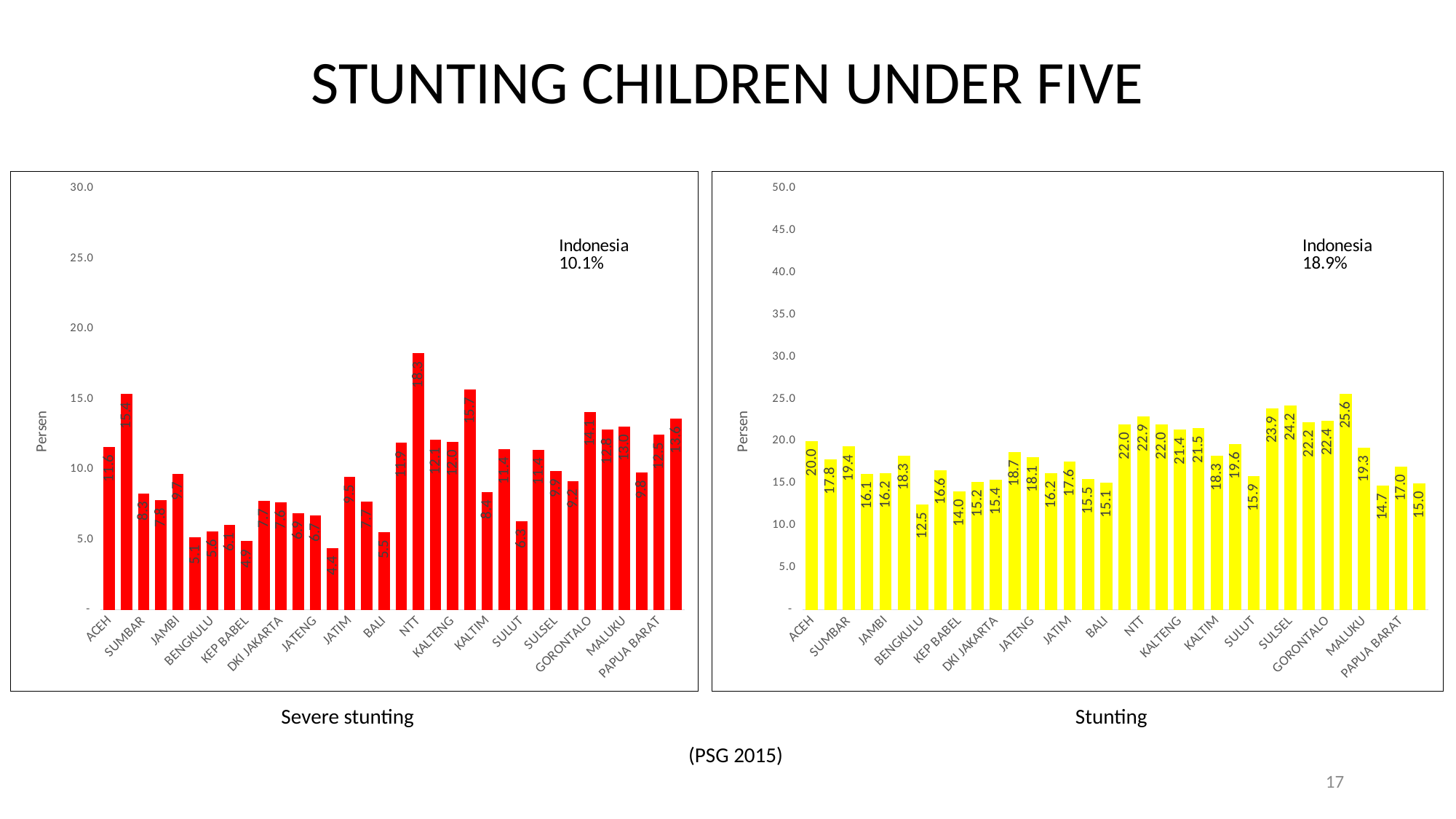

# STUNTING CHILDREN UNDER FIVE

### Chart

| Category | Sangat pendek |
|---|---|
| ACEH | 11.587232181897678 |
| SUMUT | 15.35170110624087 |
| SUMBAR | 8.2575874287475 |
| RIAU | 7.814469372321652 |
| JAMBI | 9.684542586750789 |
| SUMSEL | 5.1391104022682965 |
| BENGKULU | 5.603184323331281 |
| LAMPUNG | 6.059961726557517 |
| KEP BABEL | 4.881154499151108 |
| KEP RIAU | 7.748287671232879 |
| DKI JAKARTA | 7.633973710819008 |
| JABAR | 6.886123066185878 |
| JATENG | 6.74264007597341 |
| DIY | 4.361179361179361 |
| JATIM | 9.475806451612923 |
| BANTEN | 7.708688245315162 |
| BALI | 5.546384945526577 |
| NTB | 11.88603391015557 |
| NTT | 18.25657894736842 |
| KALBAR | 12.10632119723028 |
| KALTENG | 11.958614051973052 |
| KALSEL | 15.700177260065828 |
| KALTIM | 8.354350567465325 |
| KALTARA | 11.43021252153935 |
| SULUT | 6.2831497348021355 |
| SUTENG | 11.36521136521137 |
| SULSEL | 9.897944918216137 |
| SULTRA | 9.153122326775021 |
| GORONTALO | 14.08798813643104 |
| SULBAR | 12.816616008105381 |
| MALUKU | 13.04706853839802 |
| MALUT | 9.799482535575695 |
| PAPUA BARAT | 12.46246246246247 |
| PAPUA  | 13.608402100525128 |

### Chart

| Category | pendek |
|---|---|
| ACEH | 19.982509838215922 |
| SUMUT | 17.83552494260071 |
| SUMBAR | 19.36527499614851 |
| RIAU | 16.107890093269507 |
| JAMBI | 16.18296529968457 |
| SUMSEL | 18.30586567428676 |
| BENGKULU | 12.52296387017758 |
| LAMPUNG | 16.5851584095258 |
| KEP BABEL | 14.04923599320883 |
| KEP RIAU | 15.1541095890411 |
| DKI JAKARTA | 15.41961577350861 |
| JABAR | 18.7390950331511 |
| JATENG | 18.08167141500477 |
| DIY | 16.21621621621622 |
| JATIM | 17.56781524926686 |
| BANTEN | 15.502555366269172 |
| BALI | 15.087487619676475 |
| NTB | 22.00664219542035 |
| NTT | 22.91118421052632 |
| KALBAR | 22.00134018315837 |
| KALTENG | 21.36669874879692 |
| KALSEL | 21.54975943276774 |
| KALTIM | 18.25346784363175 |
| KALTARA | 19.643882825962088 |
| SULUT | 15.87107303141575 |
| SUTENG | 23.908523908523822 |
| SULSEL | 24.227596812526166 |
| SULTRA | 22.21984602224123 |
| GORONTALO | 22.44191794364805 |
| SULBAR | 25.63323201621074 |
| MALUKU | 19.267822736030826 |
| MALUT | 14.7477360931436 |
| PAPUA BARAT | 16.98841698841695 |
| PAPUA  | 15.003750937734432 |
Severe stunting
Stunting
(PSG 2015)
17